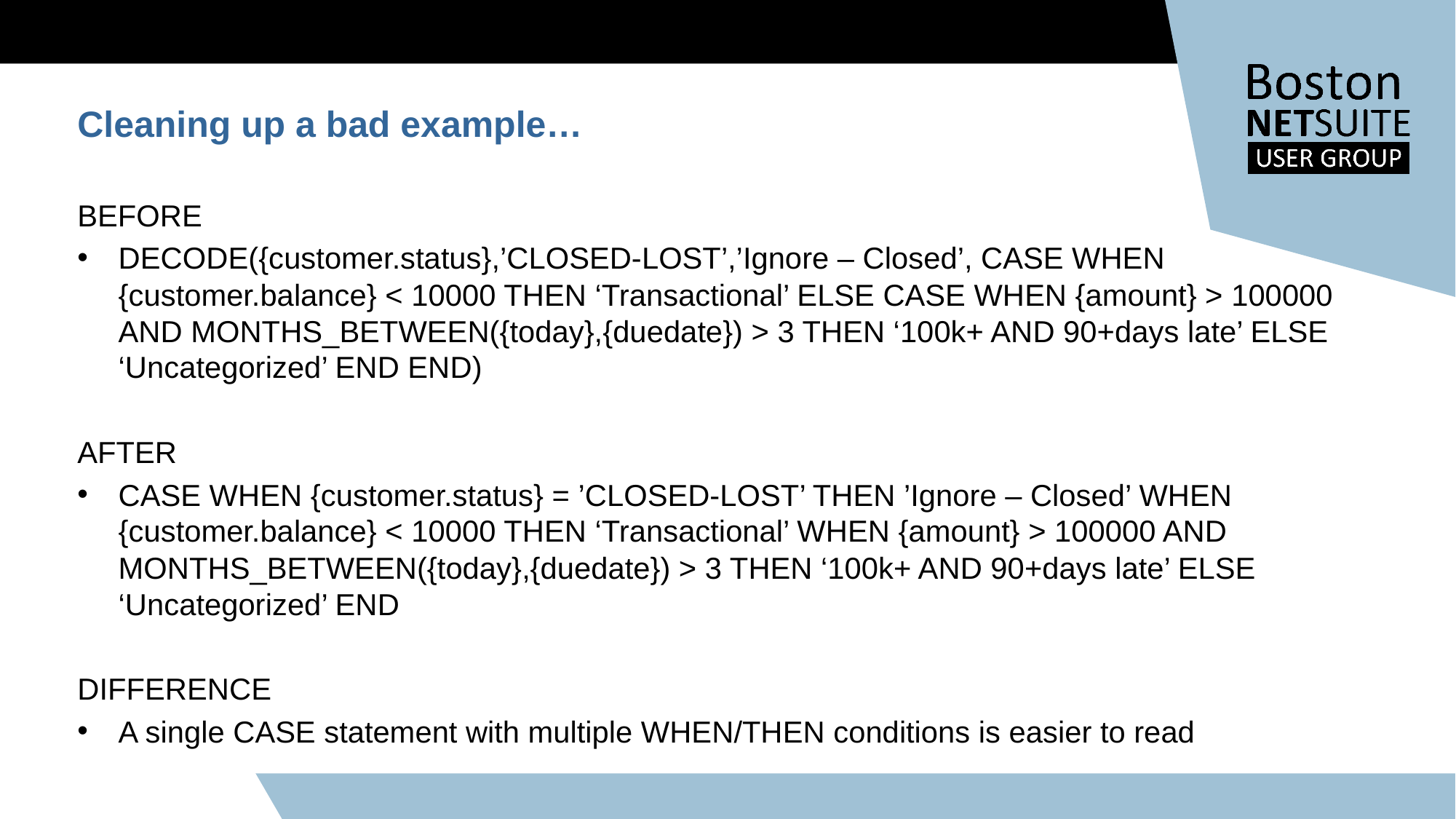

Cleaning up a bad example…
BEFORE
DECODE({customer.status},’CLOSED-LOST’,’Ignore – Closed’, CASE WHEN {customer.balance} < 10000 THEN ‘Transactional’ ELSE CASE WHEN {amount} > 100000 AND MONTHS_BETWEEN({today},{duedate}) > 3 THEN ‘100k+ AND 90+days late’ ELSE ‘Uncategorized’ END END)

AFTER
CASE WHEN {customer.status} = ’CLOSED-LOST’ THEN ’Ignore – Closed’ WHEN {customer.balance} < 10000 THEN ‘Transactional’ WHEN {amount} > 100000 AND MONTHS_BETWEEN({today},{duedate}) > 3 THEN ‘100k+ AND 90+days late’ ELSE ‘Uncategorized’ END

DIFFERENCE
A single CASE statement with multiple WHEN/THEN conditions is easier to read